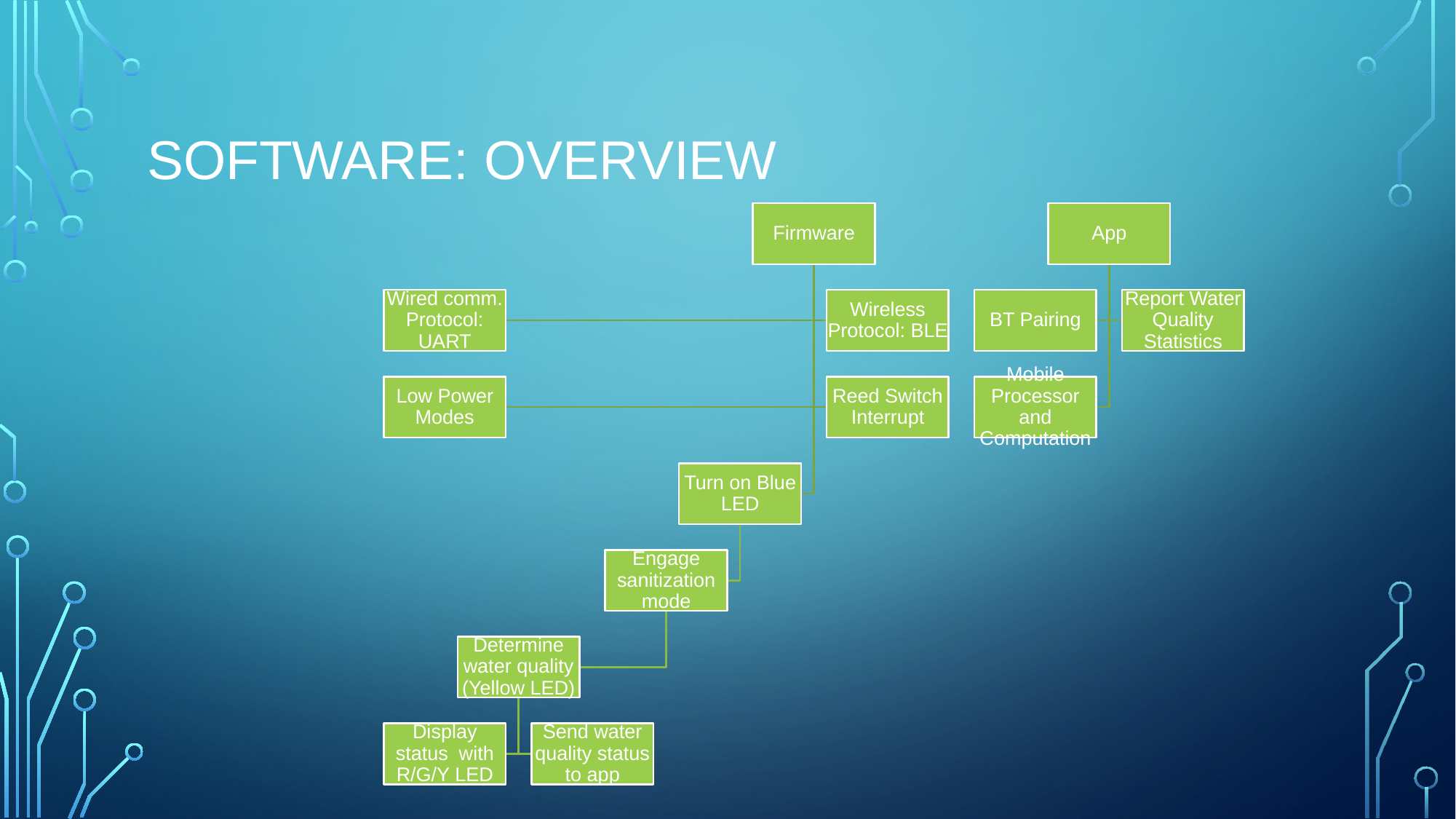

# Software: overview
Firmware
Wired comm. Protocol: UART
Wireless Protocol: BLE
Low Power Modes
Reed Switch Interrupt
Turn on Blue LED
Engage sanitization mode
Determine water quality (Yellow LED)
Display status  with R/G/Y LED
Send water quality status to app
App
BT Pairing
Report Water Quality Statistics
Mobile Processor and Computation